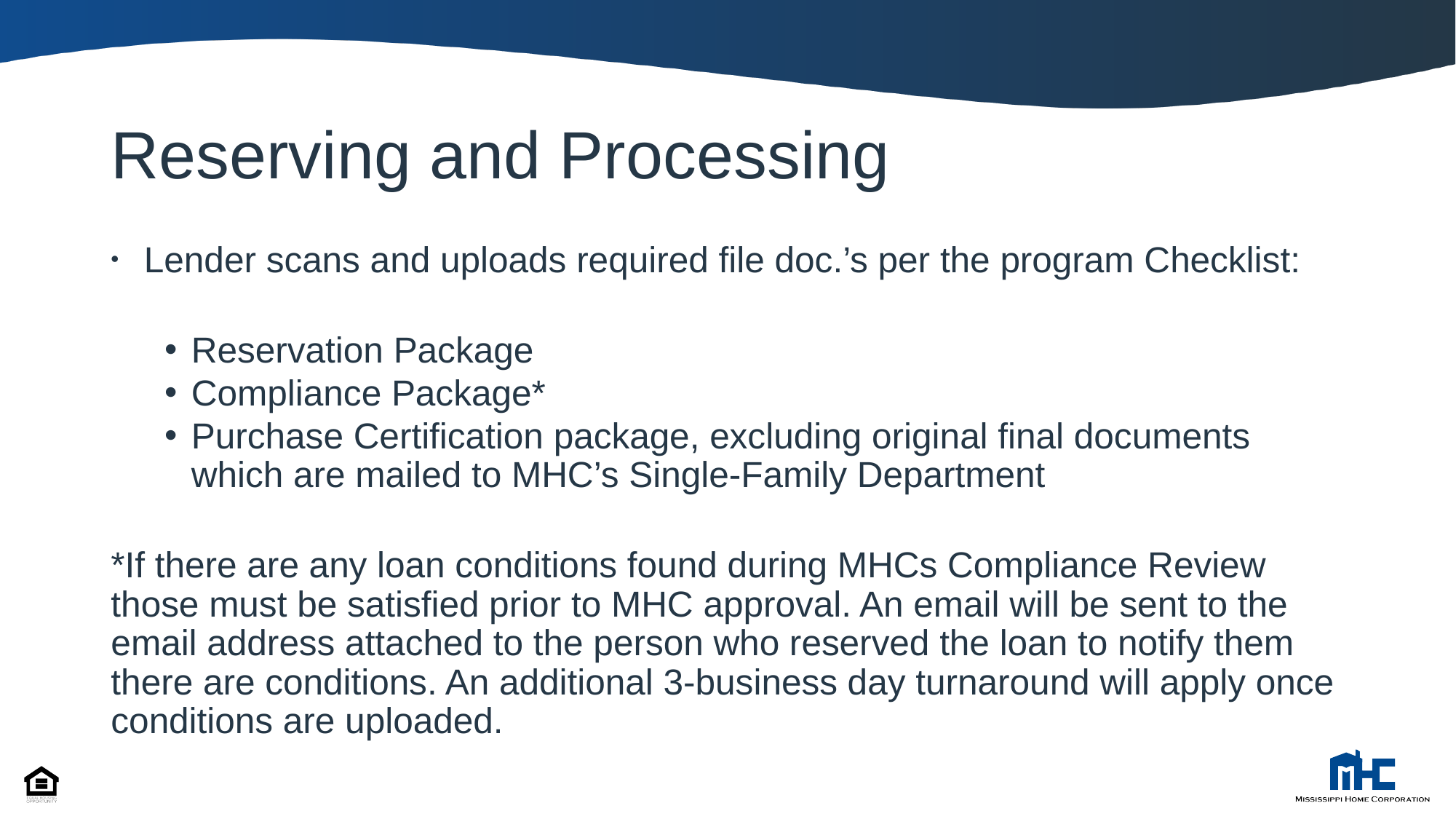

# Reserving and Processing
 Lender scans and uploads required file doc.’s per the program Checklist:

Reservation Package
Compliance Package*
Purchase Certification package, excluding original final documents which are mailed to MHC’s Single-Family Department

*If there are any loan conditions found during MHCs Compliance Review those must be satisfied prior to MHC approval. An email will be sent to the email address attached to the person who reserved the loan to notify them there are conditions. An additional 3-business day turnaround will apply once conditions are uploaded.